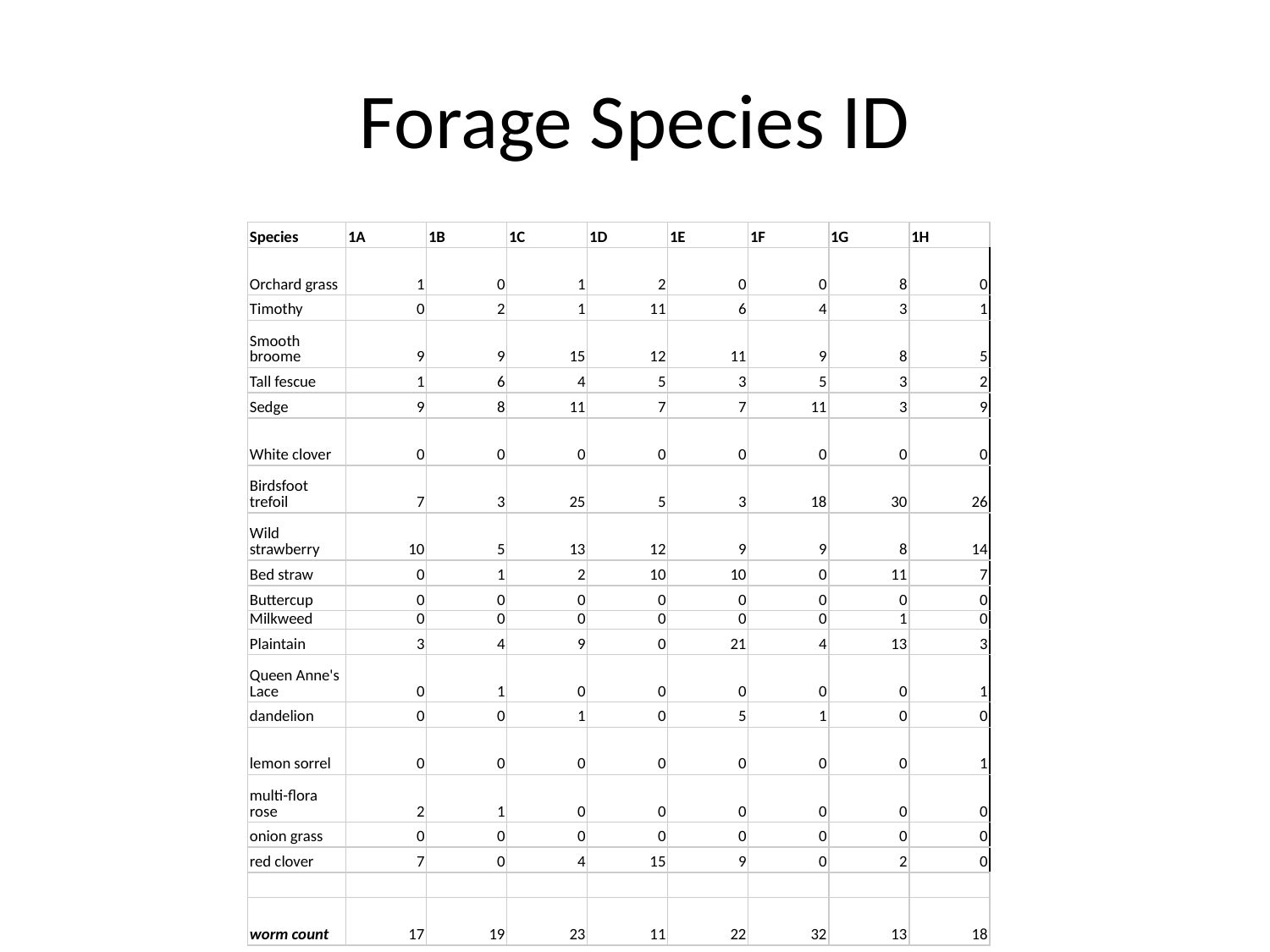

# Forage Species ID
| Species | 1A | 1B | 1C | 1D | 1E | 1F | 1G | 1H |
| --- | --- | --- | --- | --- | --- | --- | --- | --- |
| Orchard grass | 1 | 0 | 1 | 2 | 0 | 0 | 8 | 0 |
| Timothy | 0 | 2 | 1 | 11 | 6 | 4 | 3 | 1 |
| Smooth broome | 9 | 9 | 15 | 12 | 11 | 9 | 8 | 5 |
| Tall fescue | 1 | 6 | 4 | 5 | 3 | 5 | 3 | 2 |
| Sedge | 9 | 8 | 11 | 7 | 7 | 11 | 3 | 9 |
| White clover | 0 | 0 | 0 | 0 | 0 | 0 | 0 | 0 |
| Birdsfoot trefoil | 7 | 3 | 25 | 5 | 3 | 18 | 30 | 26 |
| Wild strawberry | 10 | 5 | 13 | 12 | 9 | 9 | 8 | 14 |
| Bed straw | 0 | 1 | 2 | 10 | 10 | 0 | 11 | 7 |
| Buttercup | 0 | 0 | 0 | 0 | 0 | 0 | 0 | 0 |
| Milkweed | 0 | 0 | 0 | 0 | 0 | 0 | 1 | 0 |
| Plaintain | 3 | 4 | 9 | 0 | 21 | 4 | 13 | 3 |
| Queen Anne's Lace | 0 | 1 | 0 | 0 | 0 | 0 | 0 | 1 |
| dandelion | 0 | 0 | 1 | 0 | 5 | 1 | 0 | 0 |
| lemon sorrel | 0 | 0 | 0 | 0 | 0 | 0 | 0 | 1 |
| multi-flora rose | 2 | 1 | 0 | 0 | 0 | 0 | 0 | 0 |
| onion grass | 0 | 0 | 0 | 0 | 0 | 0 | 0 | 0 |
| red clover | 7 | 0 | 4 | 15 | 9 | 0 | 2 | 0 |
|  |  |  |  |  |  |  |  |  |
| worm count | 17 | 19 | 23 | 11 | 22 | 32 | 13 | 18 |